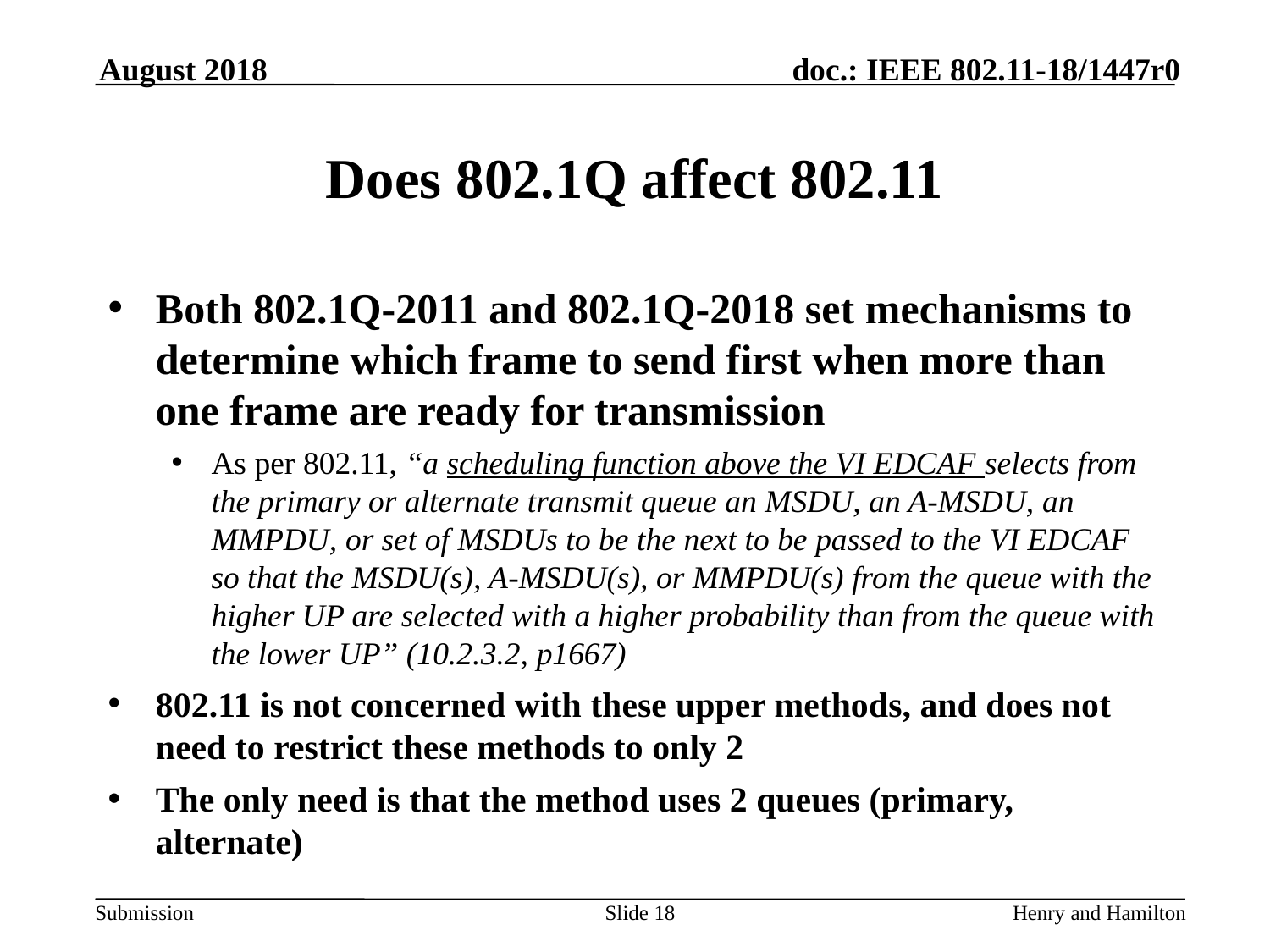

August 2018
# Does 802.1Q affect 802.11
Both 802.1Q-2011 and 802.1Q-2018 set mechanisms to determine which frame to send first when more than one frame are ready for transmission
As per 802.11, “a scheduling function above the VI EDCAF selects from the primary or alternate transmit queue an MSDU, an A-MSDU, an MMPDU, or set of MSDUs to be the next to be passed to the VI EDCAF so that the MSDU(s), A-MSDU(s), or MMPDU(s) from the queue with the higher UP are selected with a higher probability than from the queue with the lower UP” (10.2.3.2, p1667)
802.11 is not concerned with these upper methods, and does not need to restrict these methods to only 2
The only need is that the method uses 2 queues (primary, alternate)

Slide 18
Henry and Hamilton